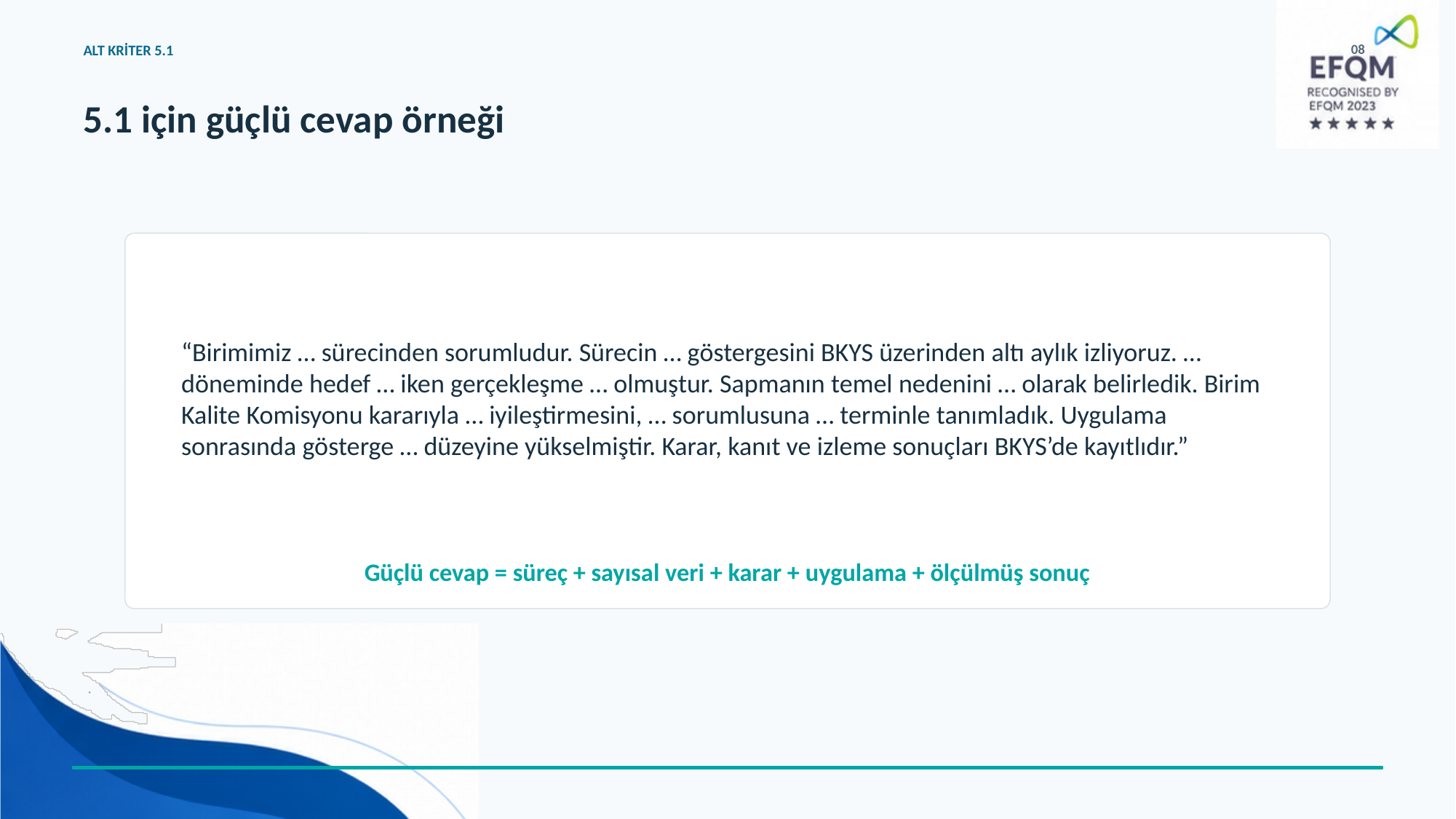

ALT KRİTER 5.1
08
5.1 için güçlü cevap örneği

“Birimimiz … sürecinden sorumludur. Sürecin … göstergesini BKYS üzerinden altı aylık izliyoruz. … döneminde hedef … iken gerçekleşme … olmuştur. Sapmanın temel nedenini … olarak belirledik. Birim Kalite Komisyonu kararıyla … iyileştirmesini, … sorumlusuna … terminle tanımladık. Uygulama sonrasında gösterge … düzeyine yükselmiştir. Karar, kanıt ve izleme sonuçları BKYS’de kayıtlıdır.”
Güçlü cevap = süreç + sayısal veri + karar + uygulama + ölçülmüş sonuç